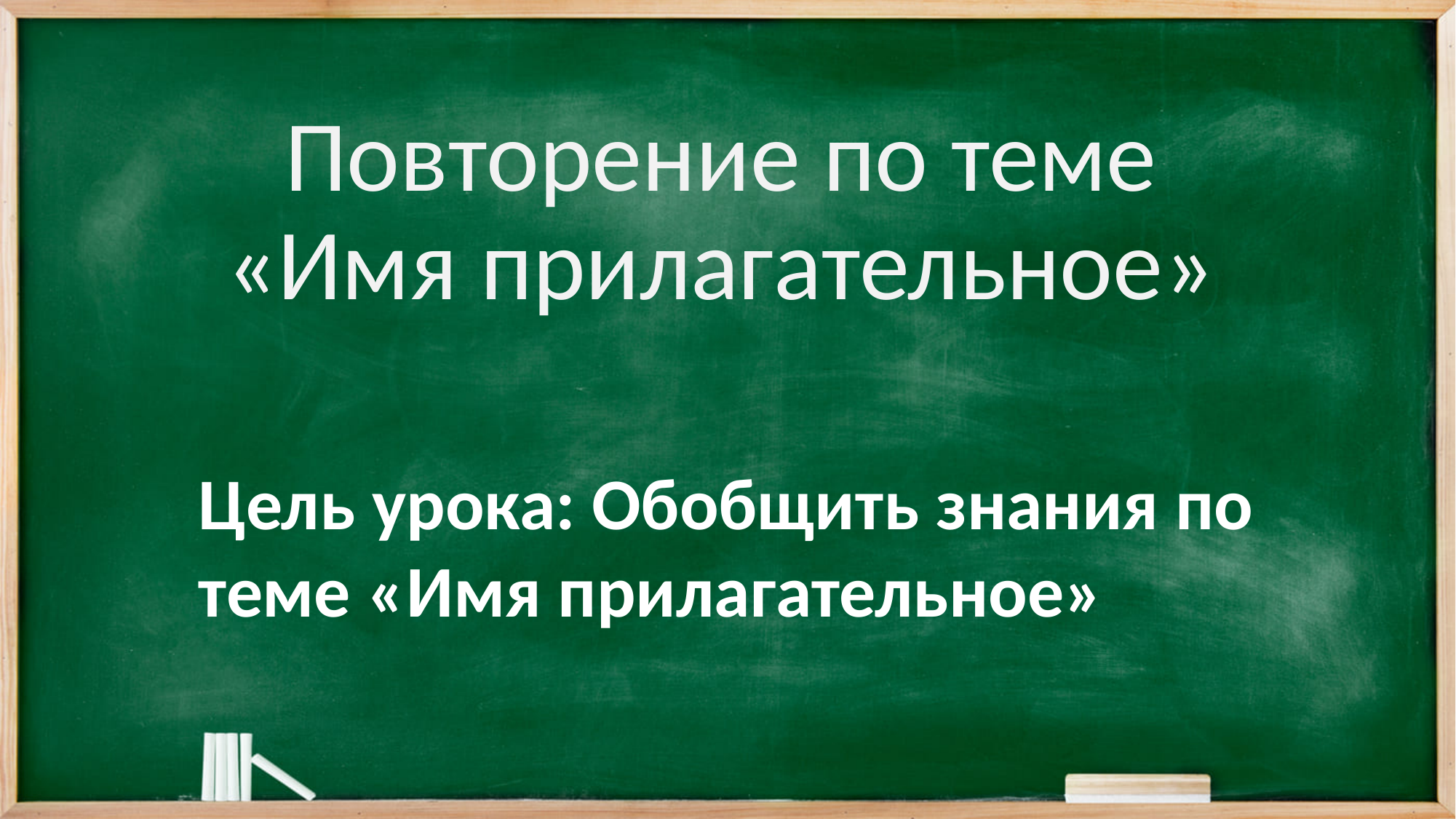

# Повторение по теме «Имя прилагательное»
Цель урока: Обобщить знания по теме «Имя прилагательное»